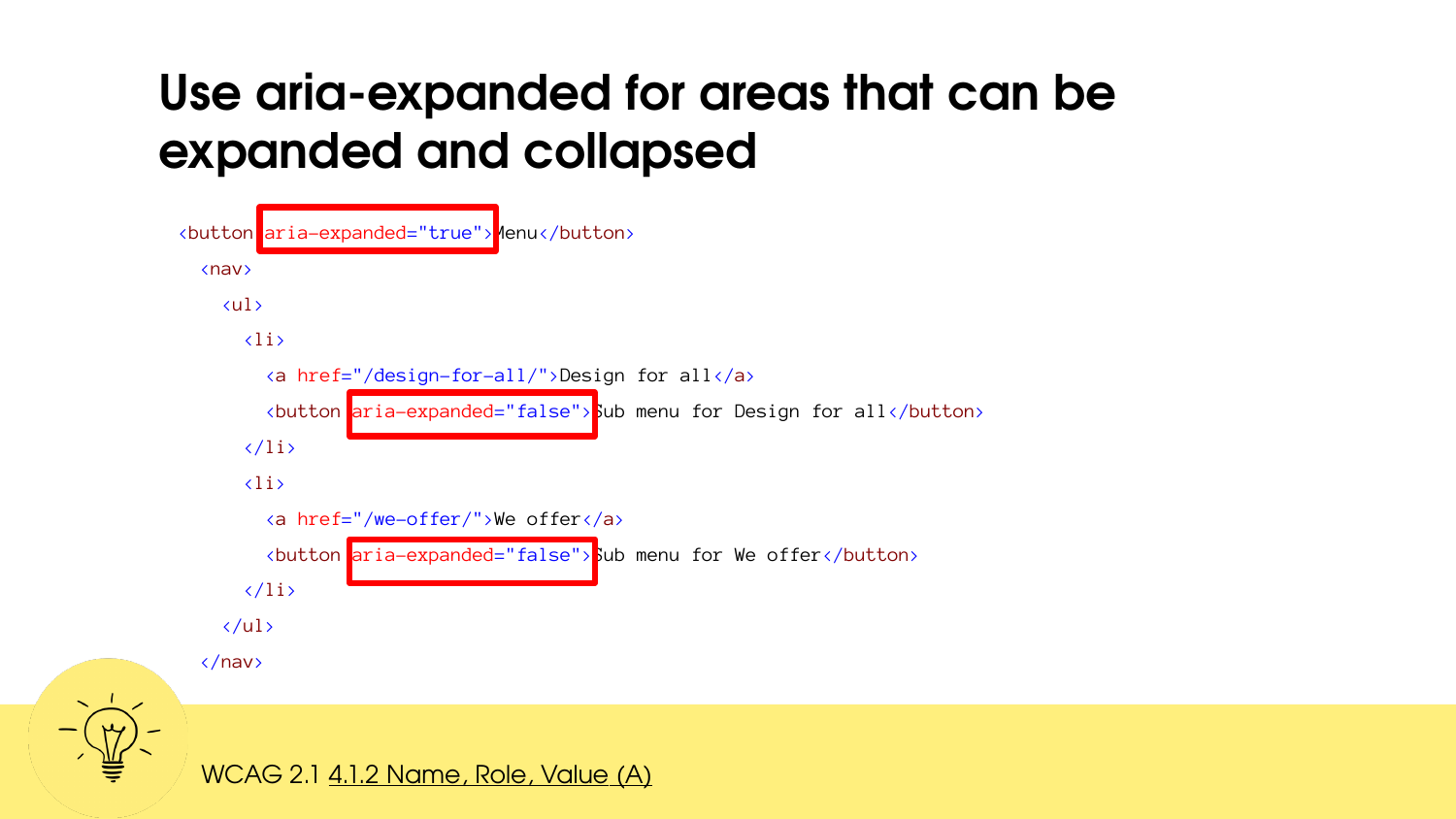

# Use aria-expanded for areas that can be expanded and collapsed
<button aria-expanded="true">Menu</button>
  <nav>
    <ul>
      <li>
        <a href="/design-for-all/">Design for all</a>
        <button aria-expanded="false">Sub menu for Design for all</button>
      </li>
      <li>
        <a href="/we-offer/">We offer</a>
        <button aria-expanded="false">Sub menu for We offer</button>
      </li>
    </ul>
  </nav>

WCAG 2.1 4.1.2 Name, Role, Value (A)